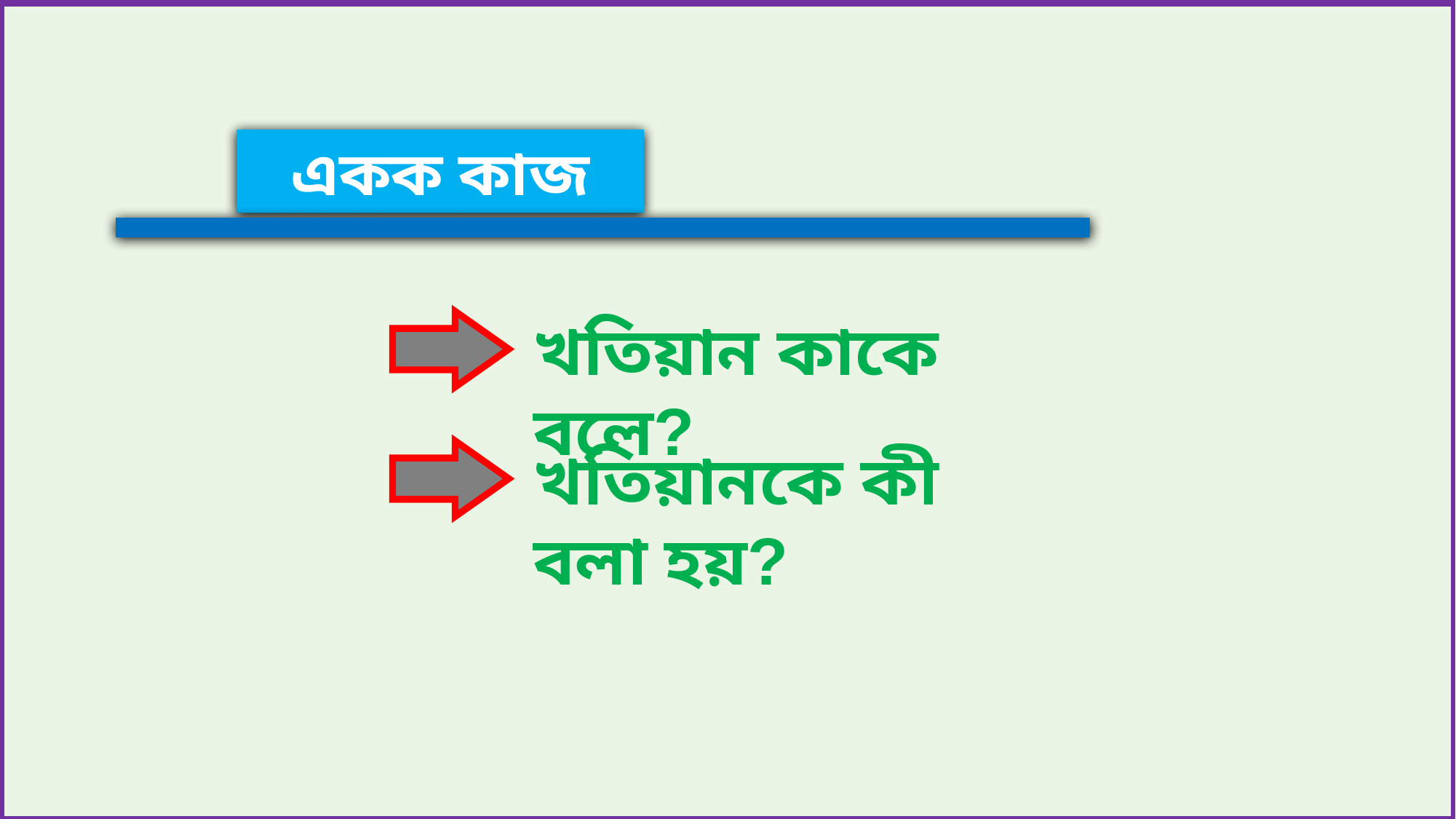

একক কাজ

খতিয়ান কাকে বলে?

খতিয়ানকে কী বলা হয়?